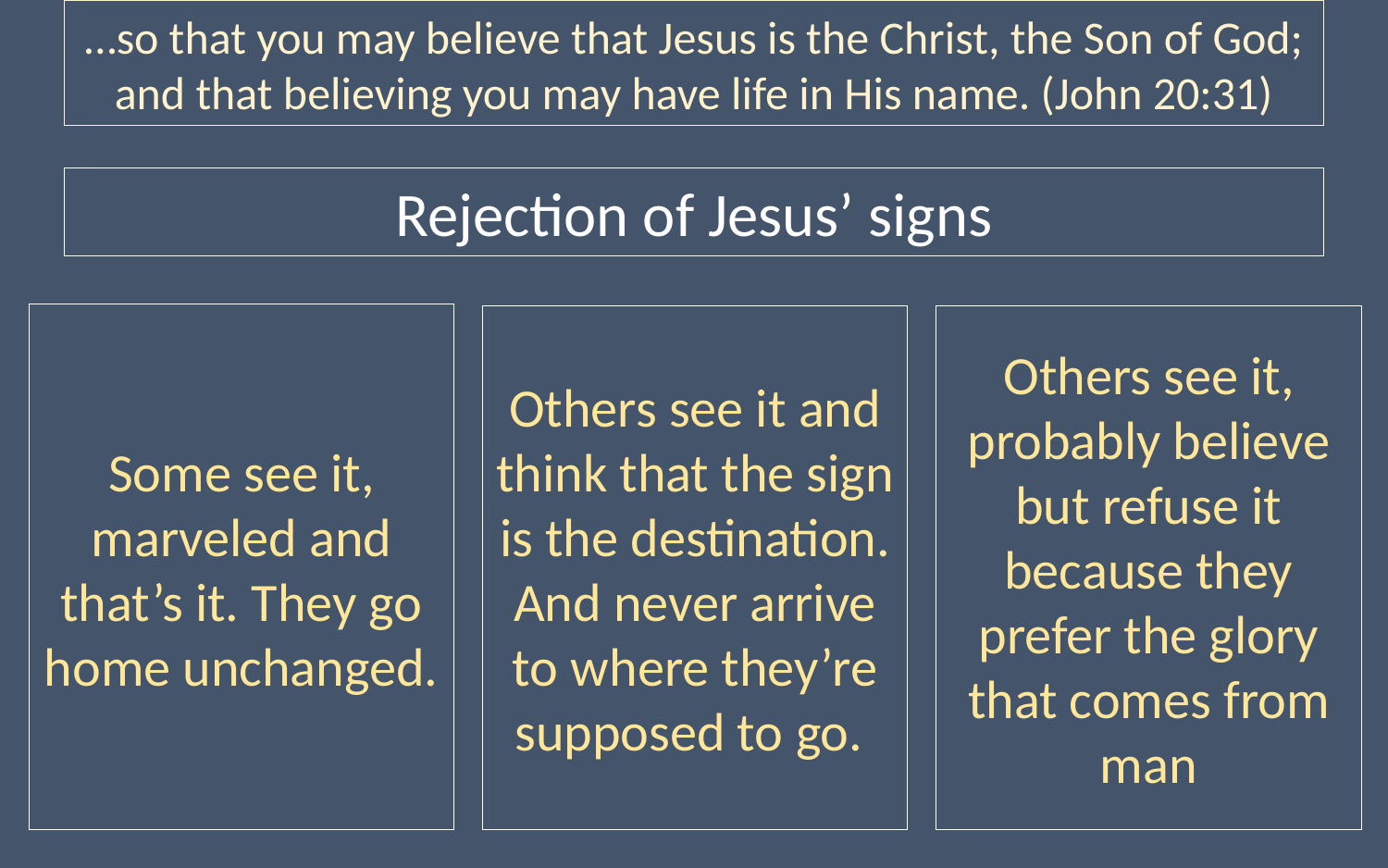

…so that you may believe that Jesus is the Christ, the Son of God; and that believing you may have life in His name. (John 20:31)
Rejection of Jesus’ signs
Some see it, marveled and that’s it. They go home unchanged.
Others see it and think that the sign is the destination. And never arrive to where they’re supposed to go.
Others see it, probably believe but refuse it because they prefer the glory that comes from man